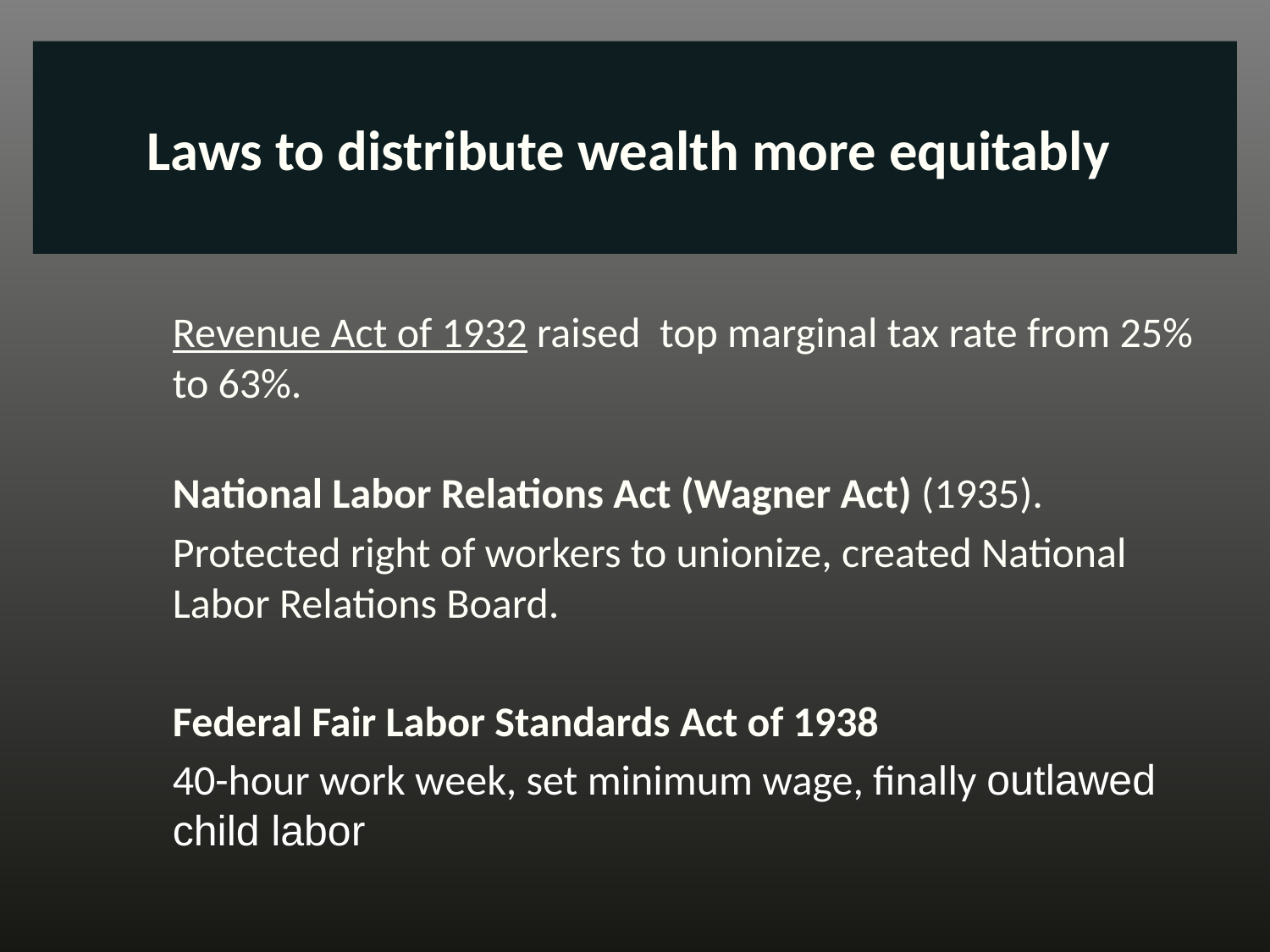

# Laws to distribute wealth more equitably
Revenue Act of 1932 raised  top marginal tax rate from 25% to 63%.
National Labor Relations Act (Wagner Act) (1935).
Protected right of workers to unionize, created National Labor Relations Board.

Federal Fair Labor Standards Act of 1938
40-hour work week, set minimum wage, finally outlawed child labor